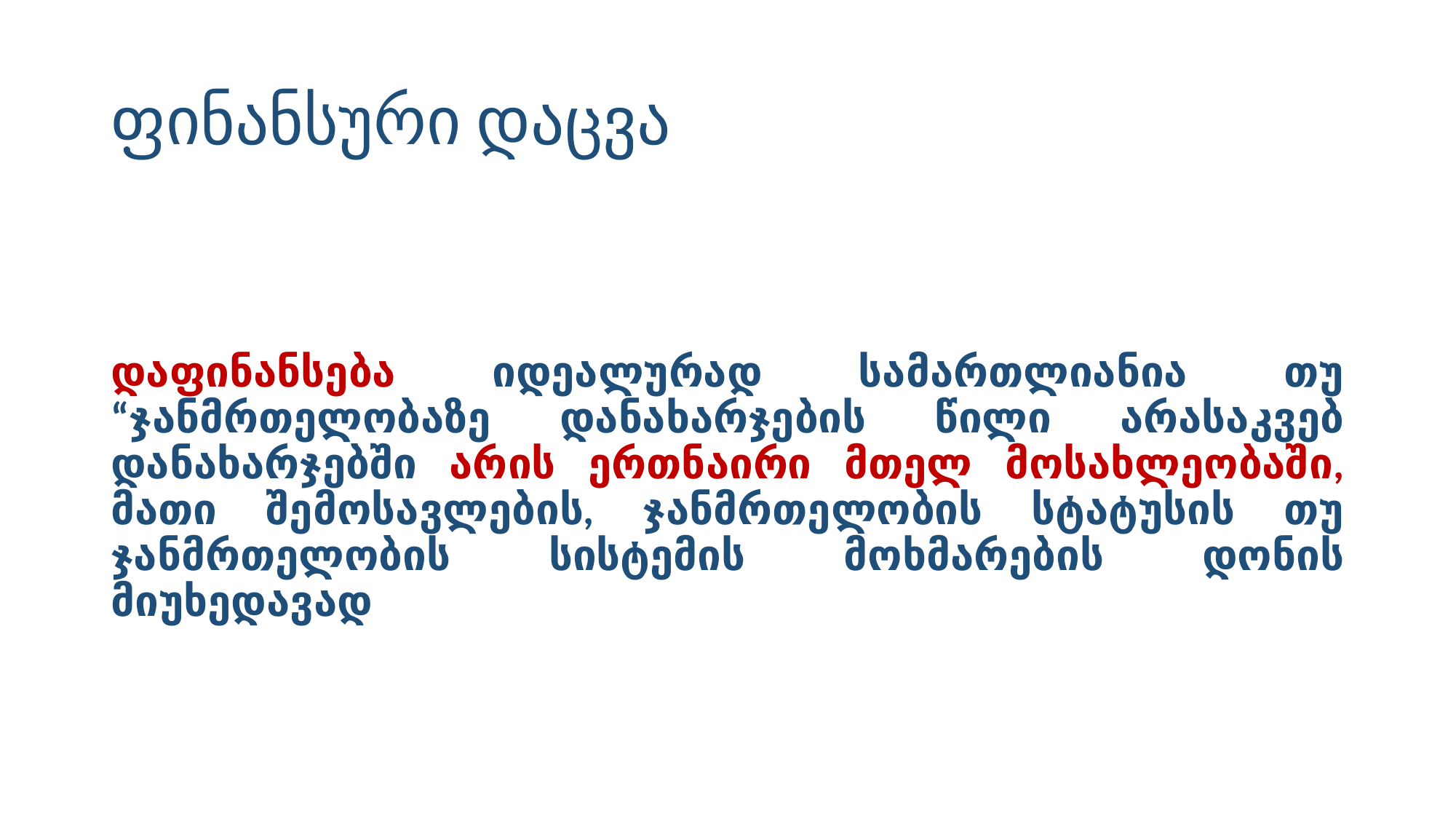

# ფინანსური დაცვა

დაფინანსება იდეალურად სამართლიანია თუ “ჯანმრთელობაზე დანახარჯების წილი არასაკვებ დანახარჯებში არის ერთნაირი მთელ მოსახლეობაში, მათი შემოსავლების, ჯანმრთელობის სტატუსის თუ ჯანმრთელობის სისტემის მოხმარების დონის მიუხედავად